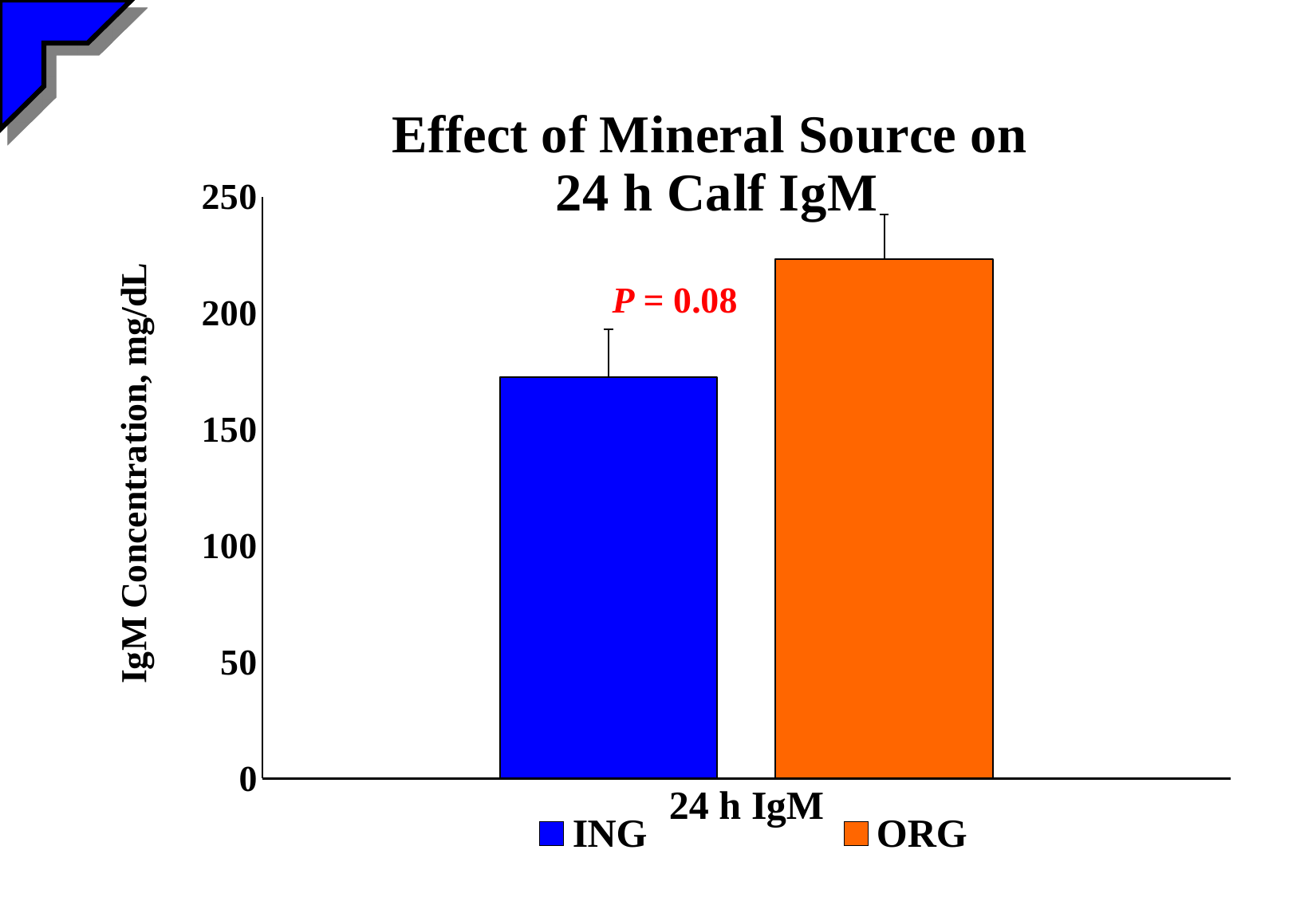

### Chart: Effect of Mineral Source on
24 h Calf IgM

| Category | ING | ORG |
|---|---|---|
| 24 h IgM | 172.525 | 223.034875 |